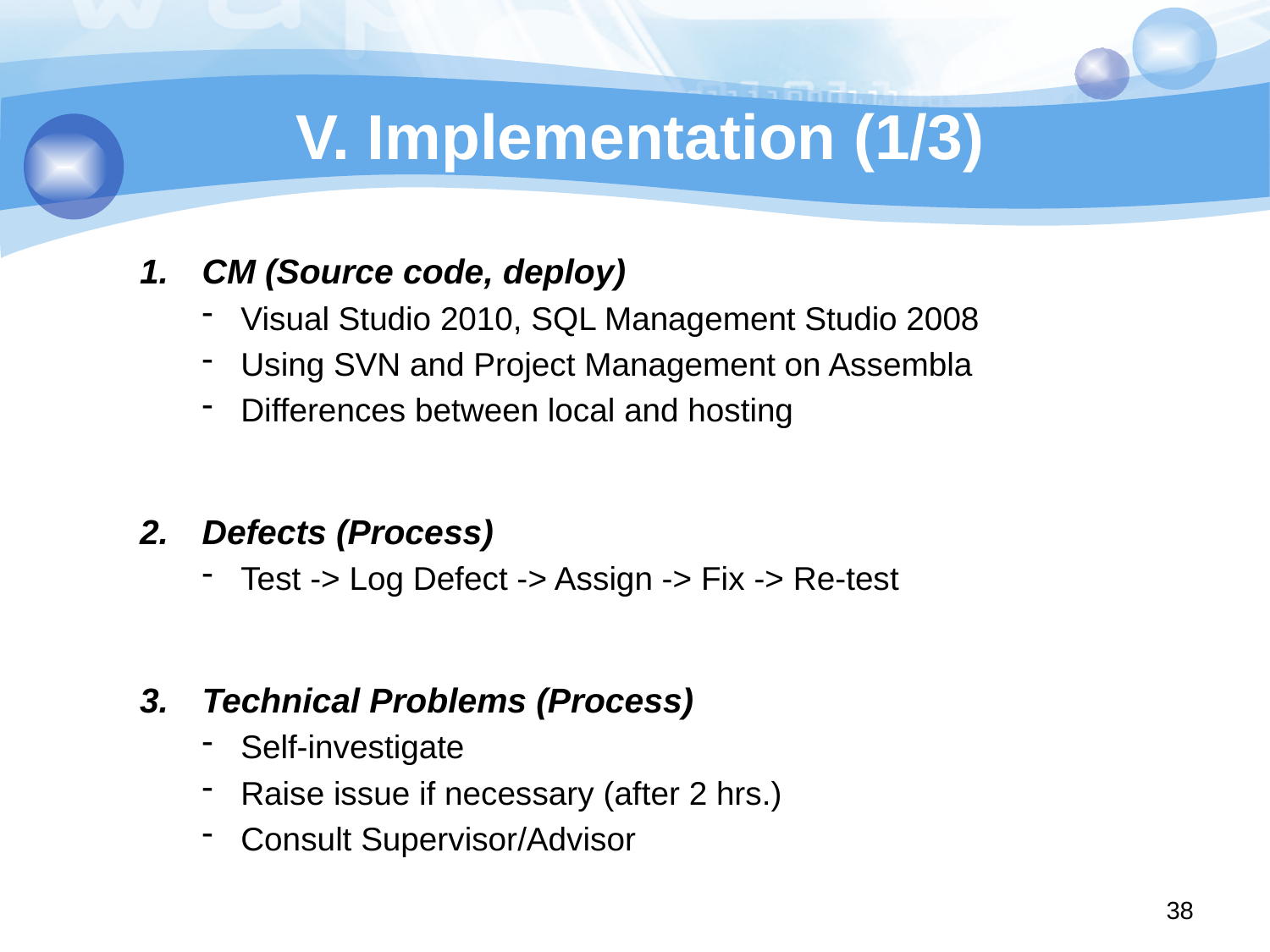

# V. Implementation (1/3)
CM (Source code, deploy)
Visual Studio 2010, SQL Management Studio 2008
Using SVN and Project Management on Assembla
Differences between local and hosting

Defects (Process)
Test -> Log Defect -> Assign -> Fix -> Re-test

Technical Problems (Process)
Self-investigate
Raise issue if necessary (after 2 hrs.)
Consult Supervisor/Advisor

38